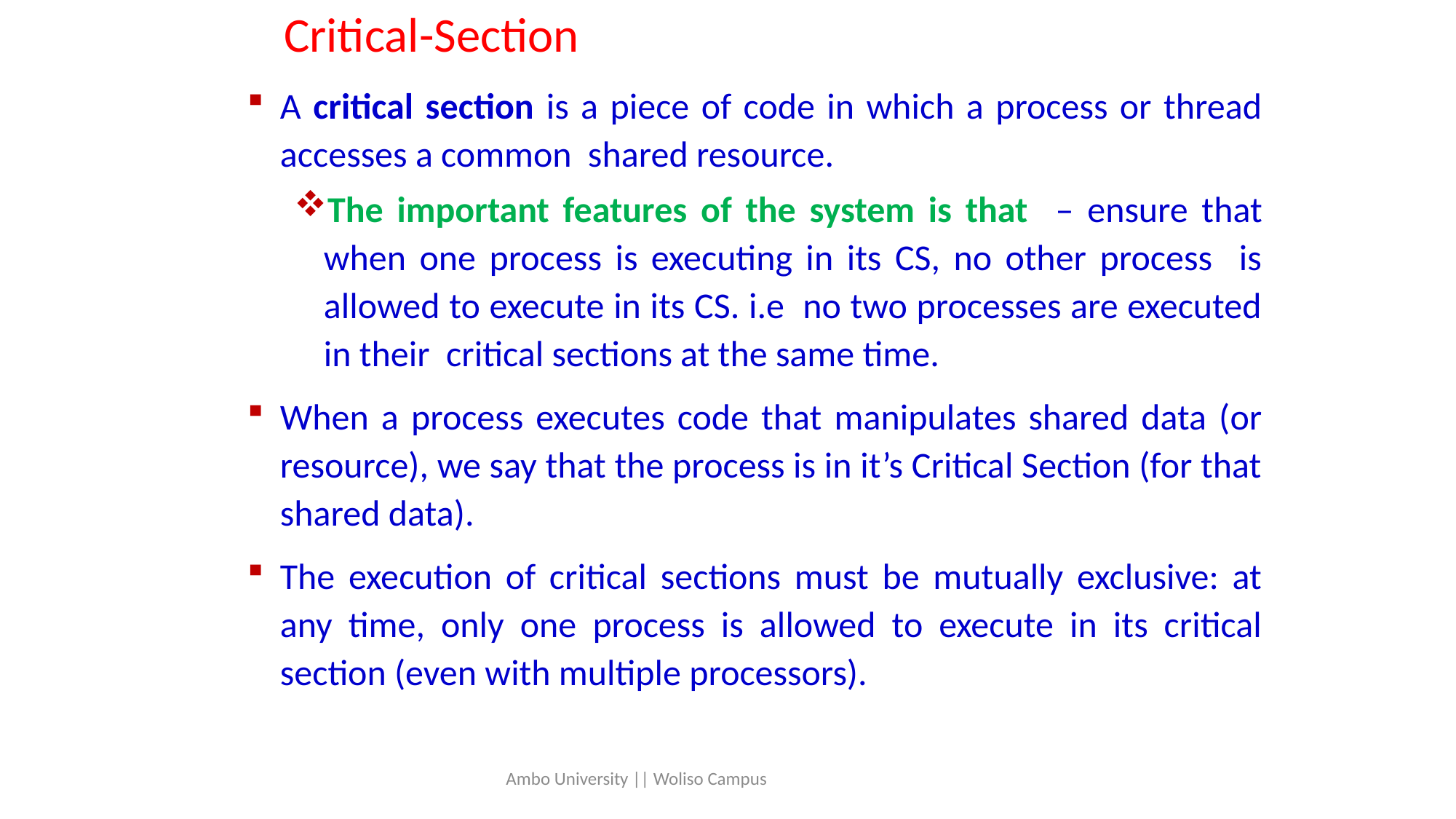

# Critical-Section
A critical section is a piece of code in which a process or thread accesses a common  shared resource.
The important features of the system is that  – ensure that when one process is executing in its CS, no other process  is allowed to execute in its CS. i.e  no two processes are executed in their  critical sections at the same time.
When a process executes code that manipulates shared data (or resource), we say that the process is in it’s Critical Section (for that shared data).
The execution of critical sections must be mutually exclusive: at any time, only one process is allowed to execute in its critical section (even with multiple processors).

Ambo University || Woliso Campus